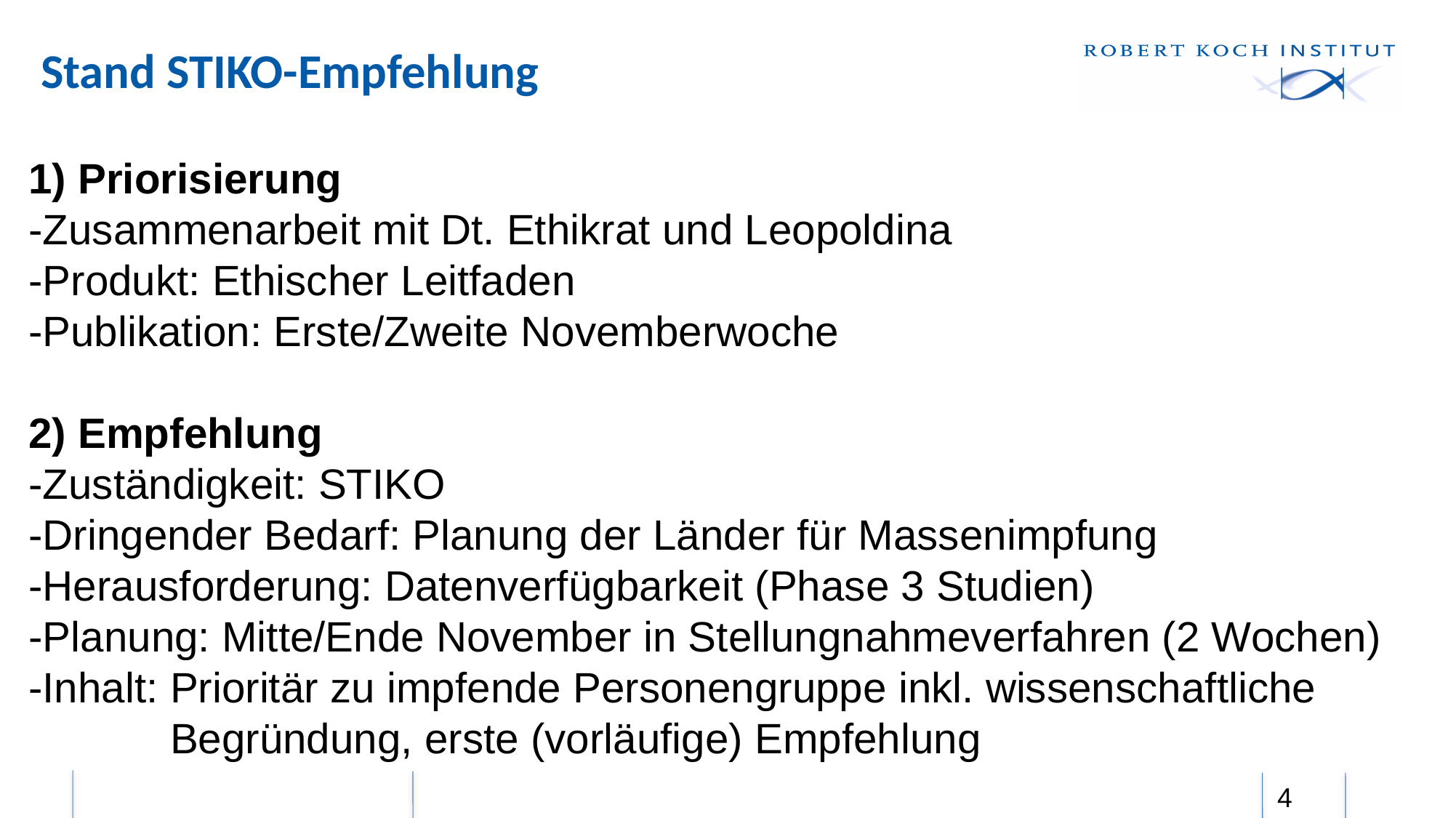

# Stand STIKO-Empfehlung
1) Priorisierung
-Zusammenarbeit mit Dt. Ethikrat und Leopoldina
-Produkt: Ethischer Leitfaden
-Publikation: Erste/Zweite Novemberwoche

2) Empfehlung
-Zuständigkeit: STIKO
-Dringender Bedarf: Planung der Länder für Massenimpfung
-Herausforderung: Datenverfügbarkeit (Phase 3 Studien)
-Planung: Mitte/Ende November in Stellungnahmeverfahren (2 Wochen)
-Inhalt: Prioritär zu impfende Personengruppe inkl. wissenschaftliche
            Begründung, erste (vorläufige) Empfehlung
4